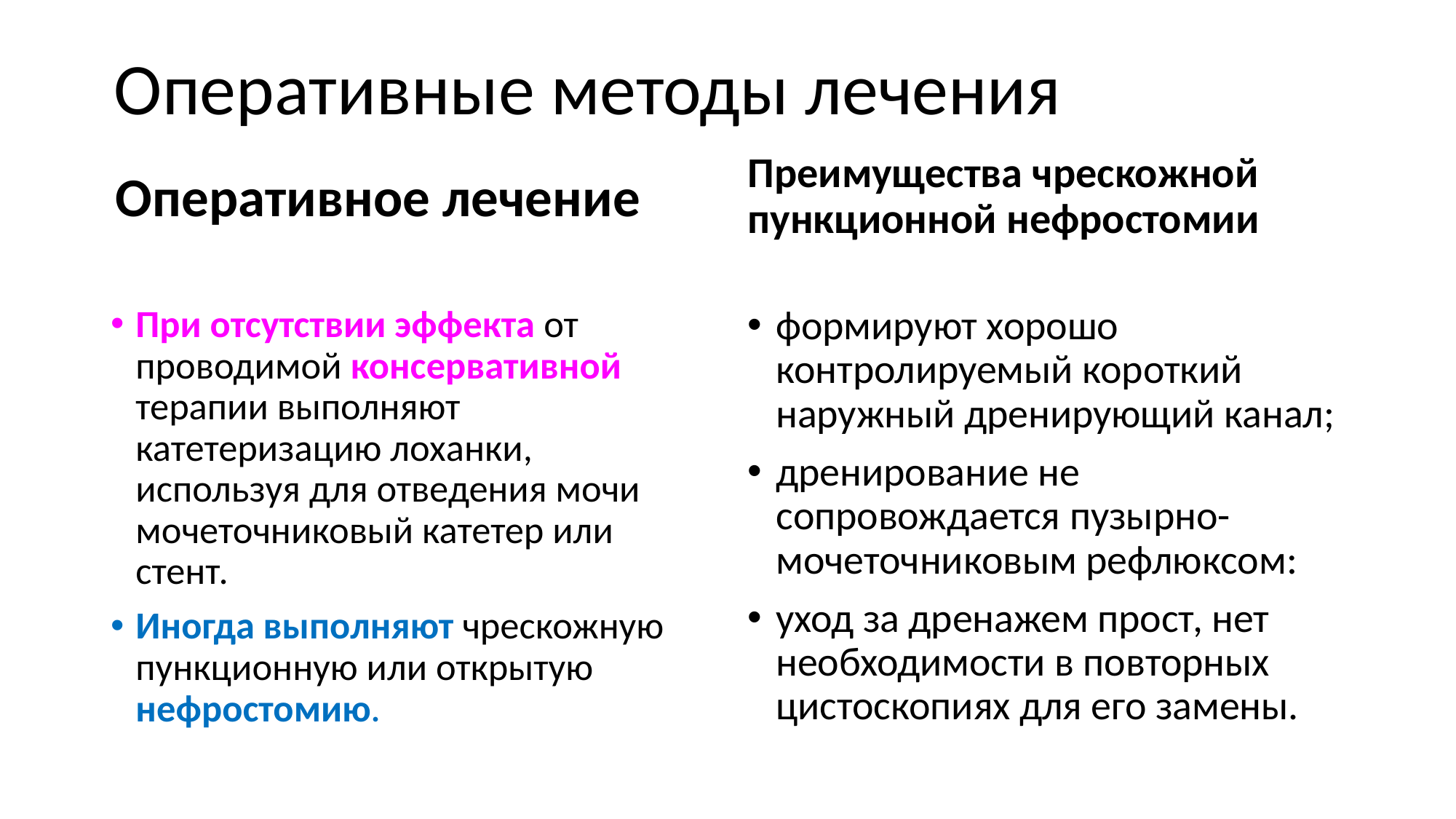

# Оперативные методы лечения
Оперативное лечение
Преимущества чрескожной пункционной нефростомии
При отсутствии эффекта от проводимой консервативной  терапии выполняют катетеризацию лоханки, используя для отведения мочи мочеточниковый катетер или стент.
Иногда выполняют чрескожную пункционную или открытую нефростомию.
формируют хорошо контролируемый короткий наружный дренирующий канал;
дренирование не сопровождается пузырно-мочеточниковым рефлюксом:
уход за дренажем прост, нет необходимости в повторных цистоскопиях для его замены.